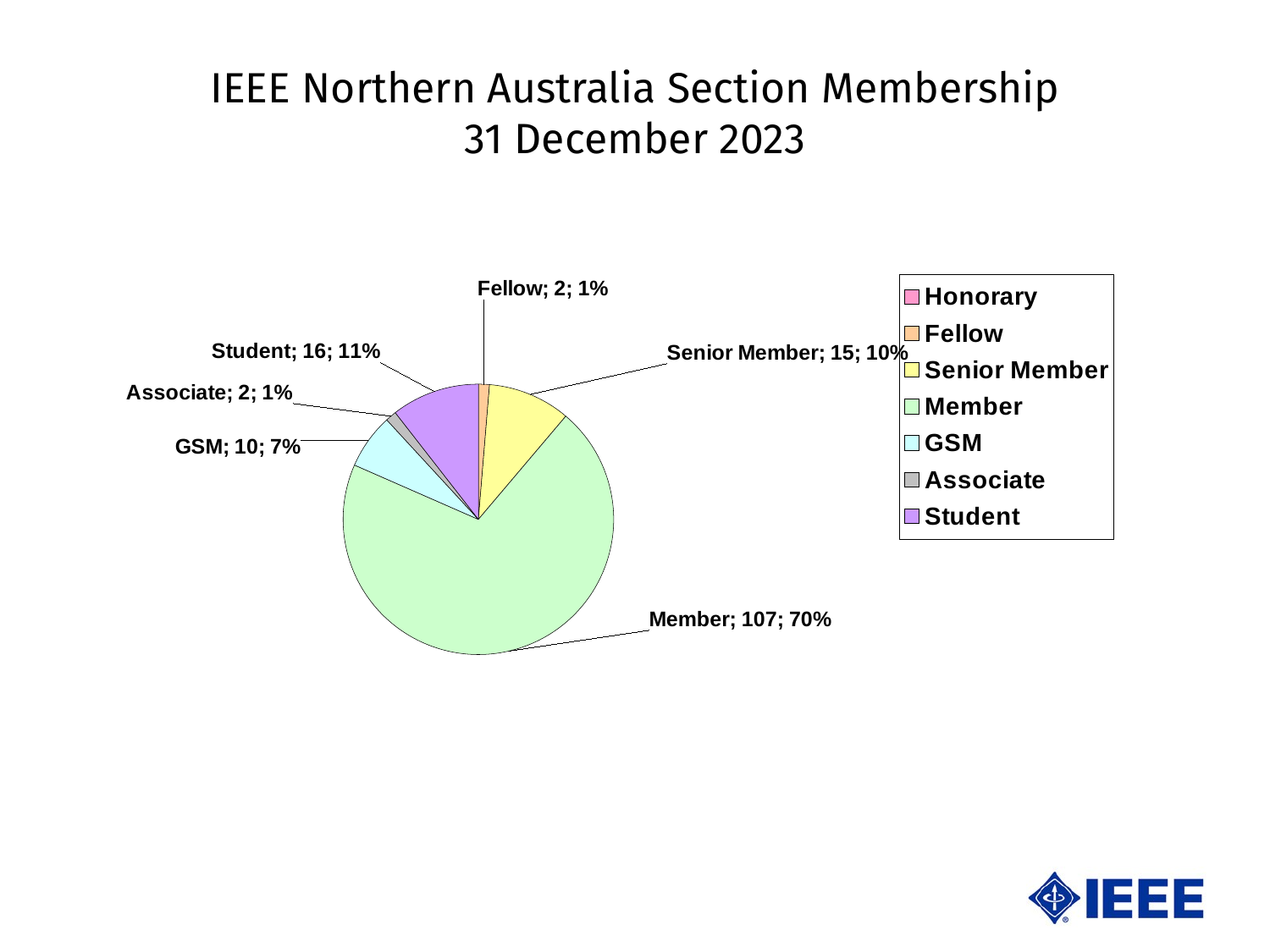

IEEE Northern Australia Section Membership
31 December 2023

### Chart

| Category | Northern Australia |  |
|---|---|---|
| Honorary | 0.0 | 0.0 |
| Fellow | 2.0 | 0.013157894736842105 |
| Senior Member | 15.0 | 0.09868421052631579 |
| Member | 107.0 | 0.7039473684210527 |
| GSM | 10.0 | 0.06578947368421052 |
| Associate | 2.0 | 0.013157894736842105 |
| Student | 16.0 | 0.10526315789473684 |